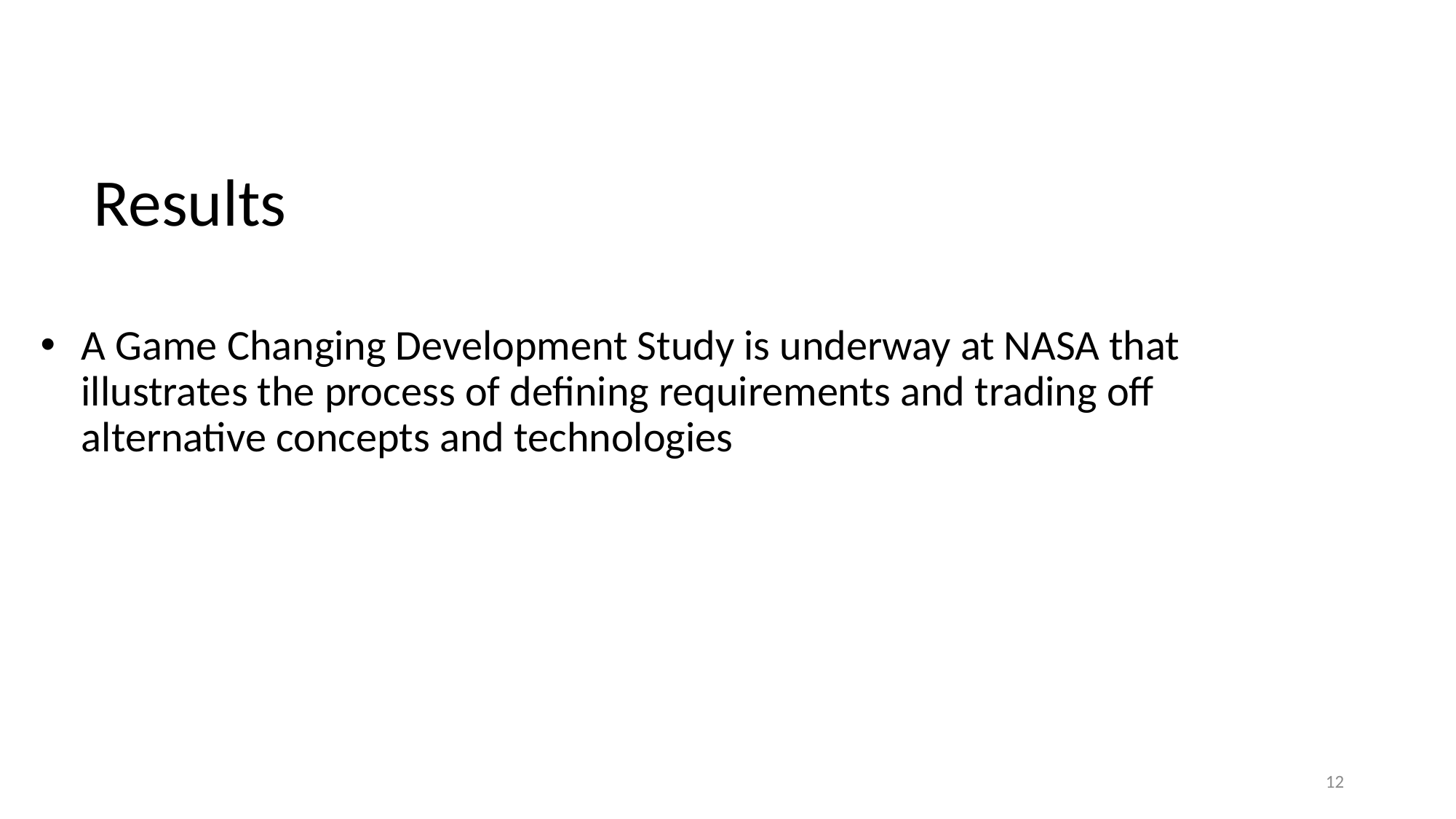

Results
A Game Changing Development Study is underway at NASA that illustrates the process of defining requirements and trading off alternative concepts and technologies

12